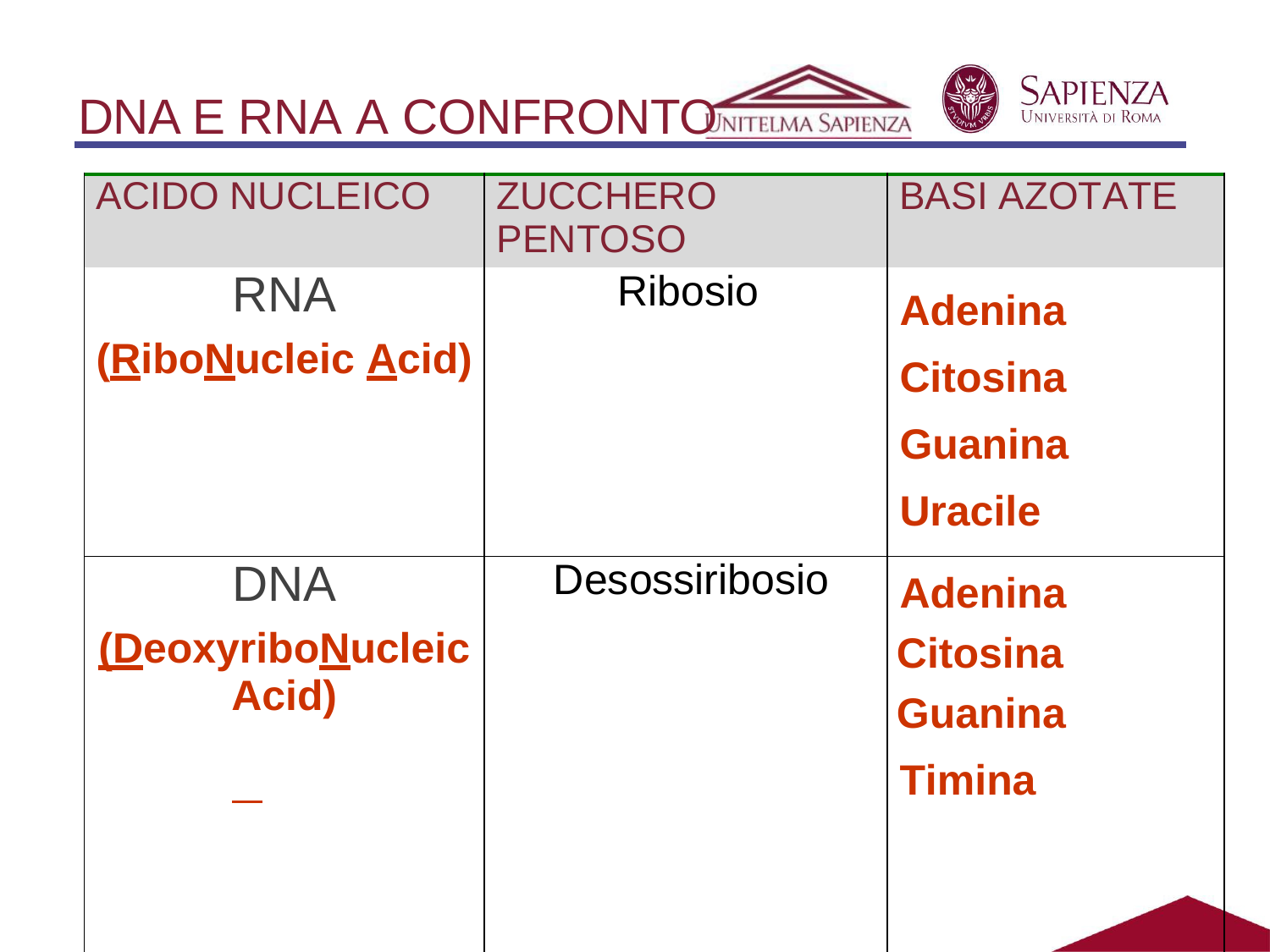

# DNA E RNA A CONFRONTO
| ACIDO NUCLEICO | ZUCCHERO PENTOSO | BASI AZOTATE |
| --- | --- | --- |
| RNA (RiboNucleic Acid) | Ribosio | Adenina Citosina Guanina Uracile |
| DNA (DeoxyriboNucleic Acid) | Desossiribosio | Adenina Citosina Guanina Timina 12 |